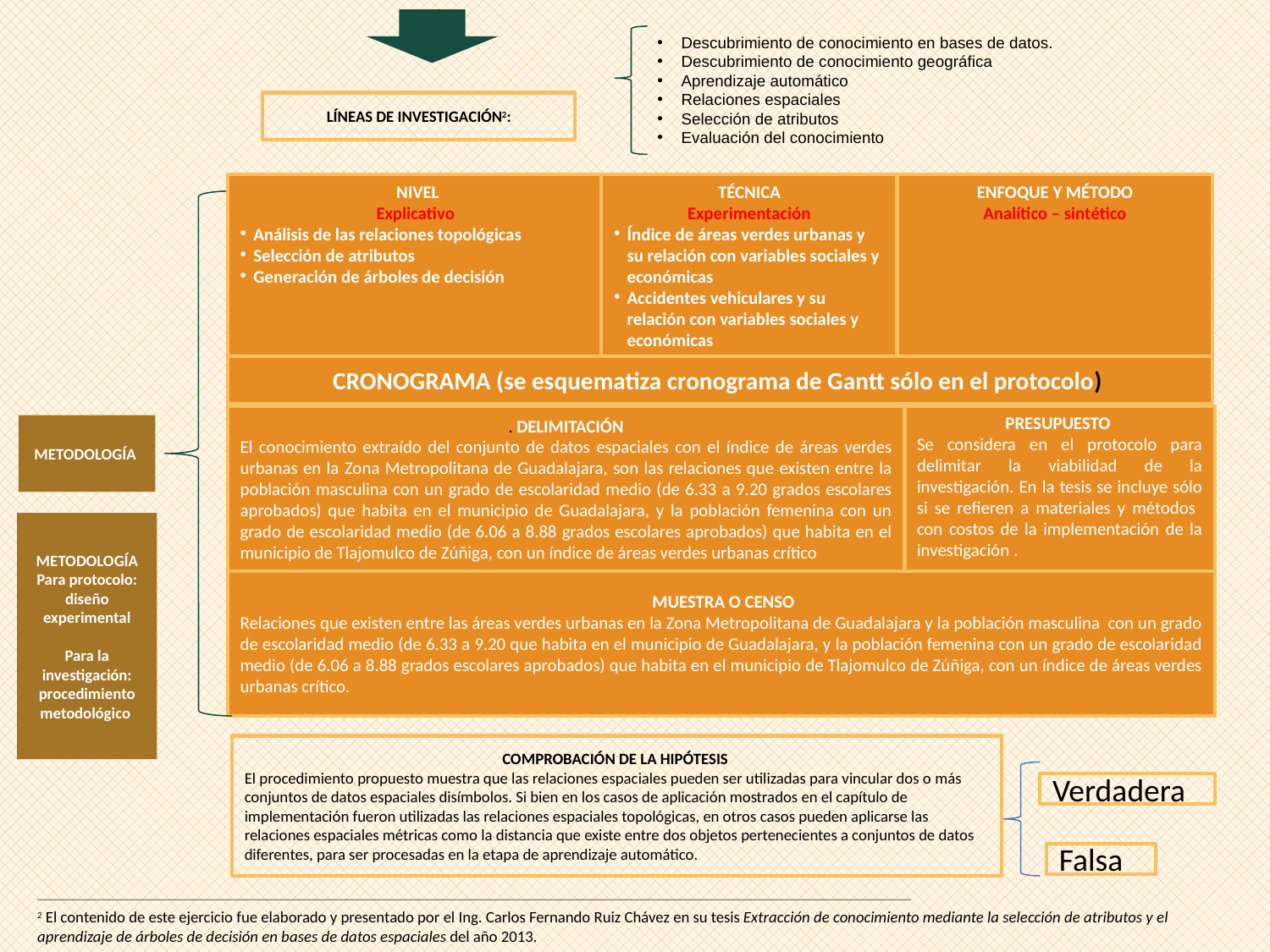

Descubrimiento de conocimiento en bases de datos.
Descubrimiento de conocimiento geográfica
Aprendizaje automático
Relaciones espaciales
Selección de atributos
Evaluación del conocimiento
 LÍNEAS DE INVESTIGACIÓN2:
 CRONOGRAMA (se esquematiza cronograma de Gantt sólo en el protocolo)
PRESUPUESTO
Se considera en el protocolo para delimitar la viabilidad de la investigación. En la tesis se incluye sólo si se refieren a materiales y métodos  con costos de la implementación de la investigación .
. DELIMITACIÓN
El conocimiento extraído del conjunto de datos espaciales con el índice de áreas verdes urbanas en la Zona Metropolitana de Guadalajara, son las relaciones que existen entre la población masculina con un grado de escolaridad medio (de 6.33 a 9.20 grados escolares aprobados) que habita en el municipio de Guadalajara, y la población femenina con un grado de escolaridad medio (de 6.06 a 8.88 grados escolares aprobados) que habita en el municipio de Tlajomulco de Zúñiga, con un índice de áreas verdes urbanas crítico
 MUESTRA O CENSO
Relaciones que existen entre las áreas verdes urbanas en la Zona Metropolitana de Guadalajara y la población masculina  con un grado de escolaridad medio (de 6.33 a 9.20 que habita en el municipio de Guadalajara, y la población femenina con un grado de escolaridad medio (de 6.06 a 8.88 grados escolares aprobados) que habita en el municipio de Tlajomulco de Zúñiga, con un índice de áreas verdes urbanas crítico.
COMPROBACIÓN DE LA HIPÓTESIS
El procedimiento propuesto muestra que las relaciones espaciales pueden ser utilizadas para vincular dos o más conjuntos de datos espaciales disímbolos. Si bien en los casos de aplicación mostrados en el capítulo de implementación fueron utilizadas las relaciones espaciales topológicas, en otros casos pueden aplicarse las relaciones espaciales métricas como la distancia que existe entre dos objetos pertenecientes a conjuntos de datos diferentes, para ser procesadas en la etapa de aprendizaje automático.
Verdadera
Falsa
NIVEL
Explicativo
Análisis de las relaciones topológicas
Selección de atributos
Generación de árboles de decisión

TÉCNICA
Experimentación
Índice de áreas verdes urbanas y su relación con variables sociales y económicas
Accidentes vehiculares y su relación con variables sociales y económicas

ENFOQUE Y MÉTODO
Analítico – sintético

METODOLOGÍA
METODOLOGÍA
Para protocolo: diseño experimental

Para la investigación:
procedimiento metodológico

_____________________________________________________________________________________________________________________________________________________________________________________________________
2 El contenido de este ejercicio fue elaborado y presentado por el Ing. Carlos Fernando Ruiz Chávez en su tesis Extracción de conocimiento mediante la selección de atributos y el aprendizaje de árboles de decisión en bases de datos espaciales del año 2013.